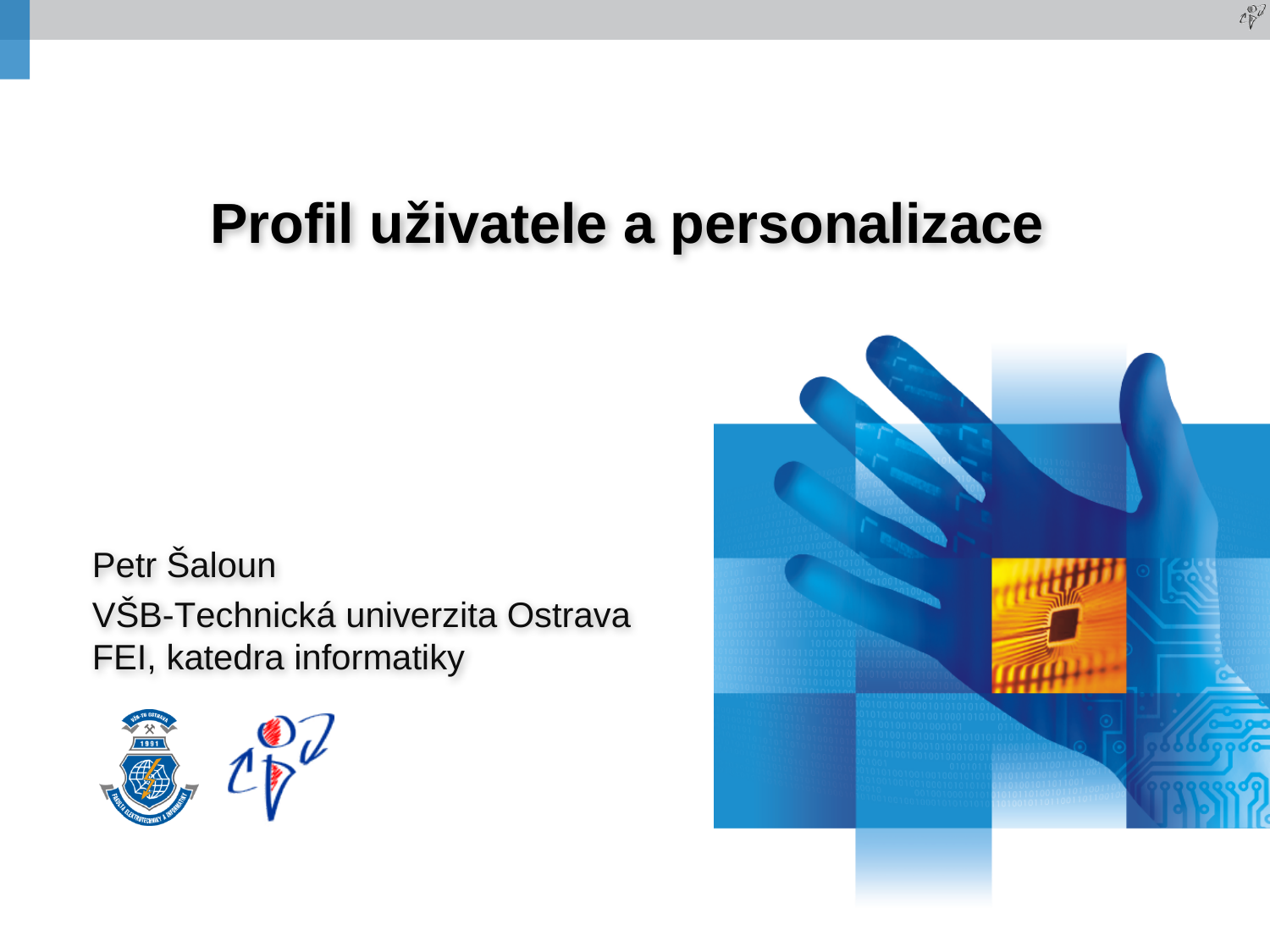

# Profil uživatele a personalizace
Petr Šaloun
VŠB-Technická univerzita Ostrava
FEI, katedra informatiky